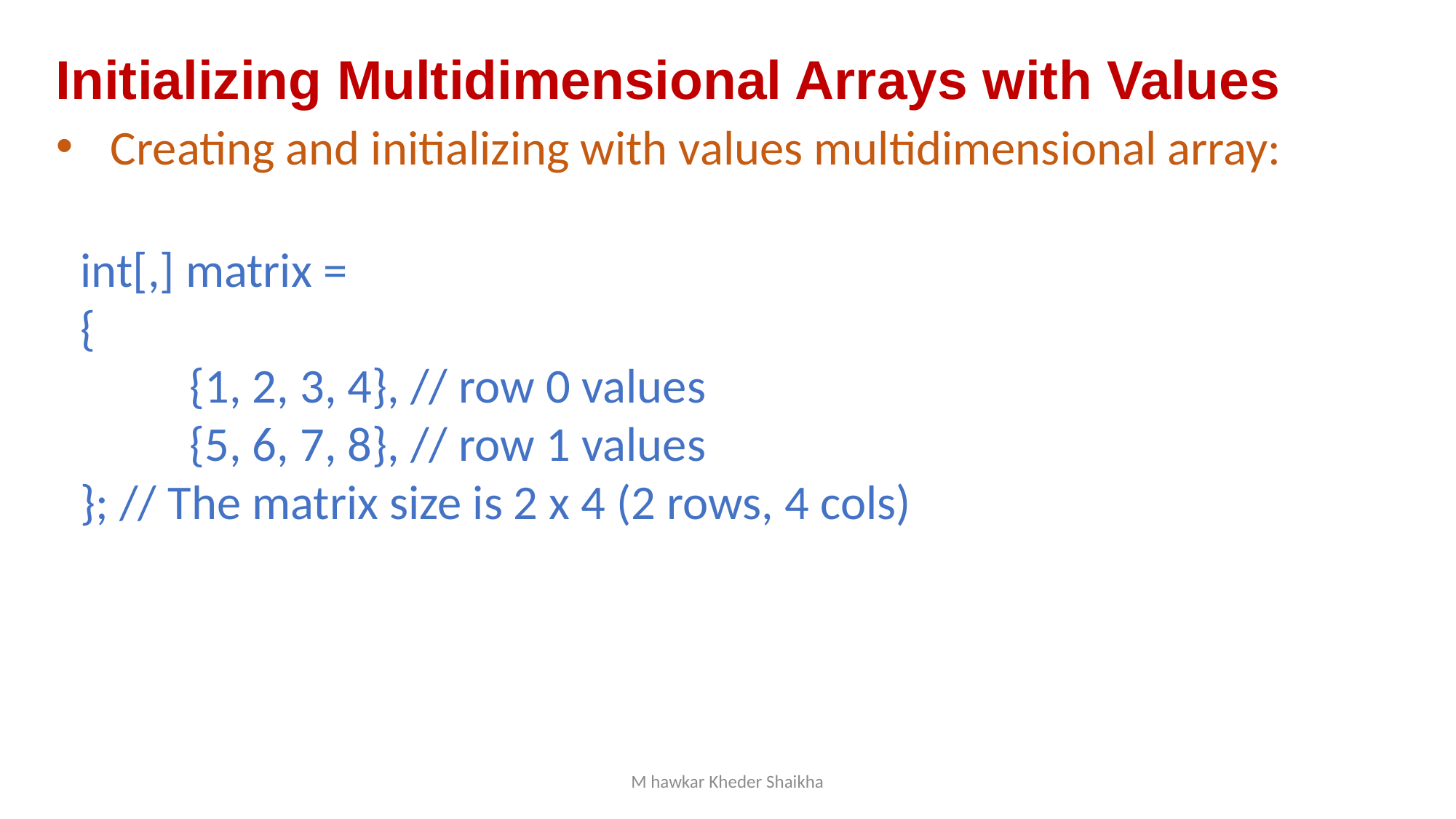

Initializing Multidimensional Arrays with Values
Creating and initializing with values multidimensional array:
int[,] matrix =
{
	{1, 2, 3, 4}, // row 0 values
	{5, 6, 7, 8}, // row 1 values
}; // The matrix size is 2 x 4 (2 rows, 4 cols)
M hawkar Kheder Shaikha